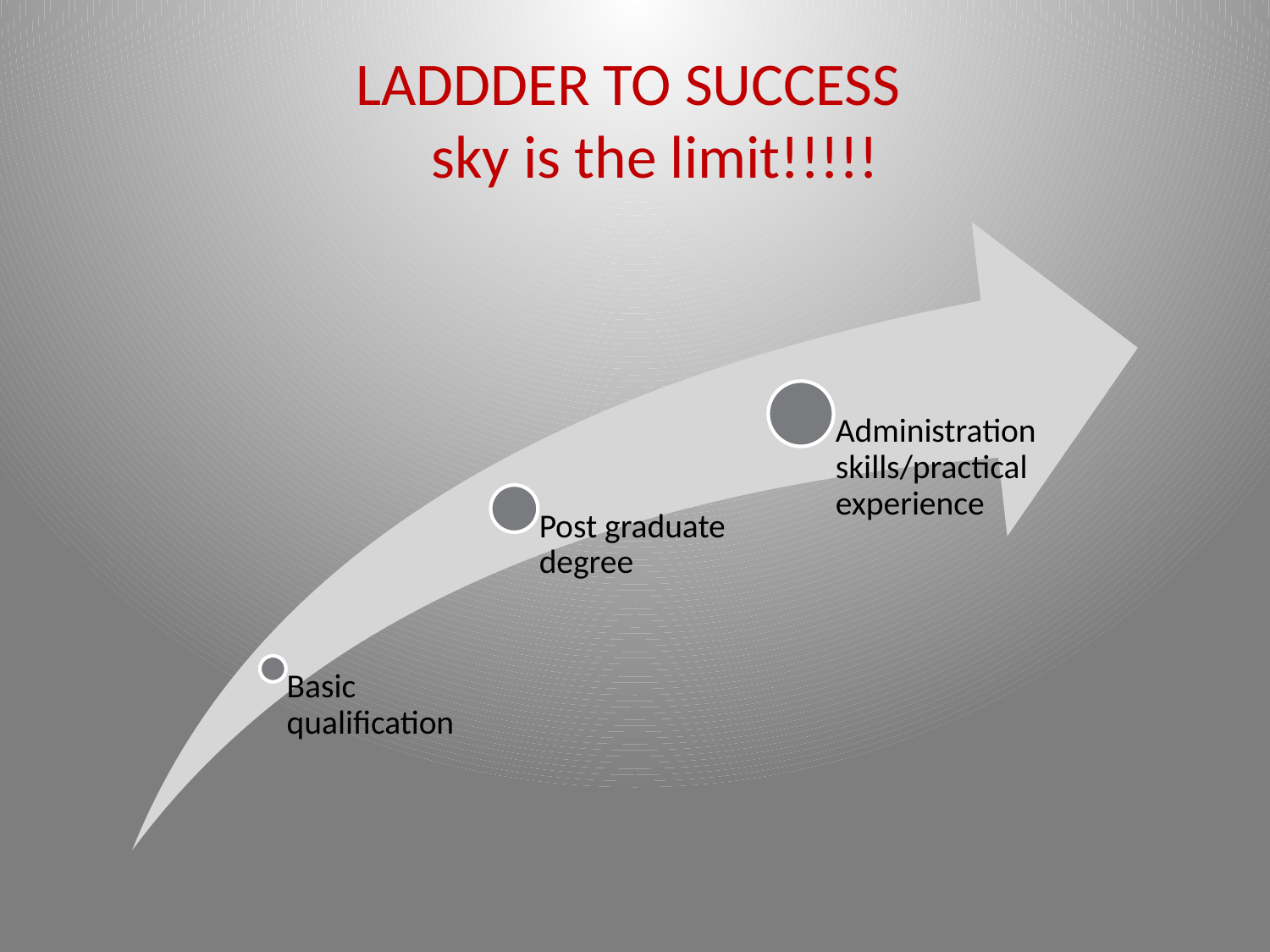

# LADDDER TO SUCCESS sky is the limit!!!!!
Basic qualification
Post graduate degree
Administration skills/practical experience